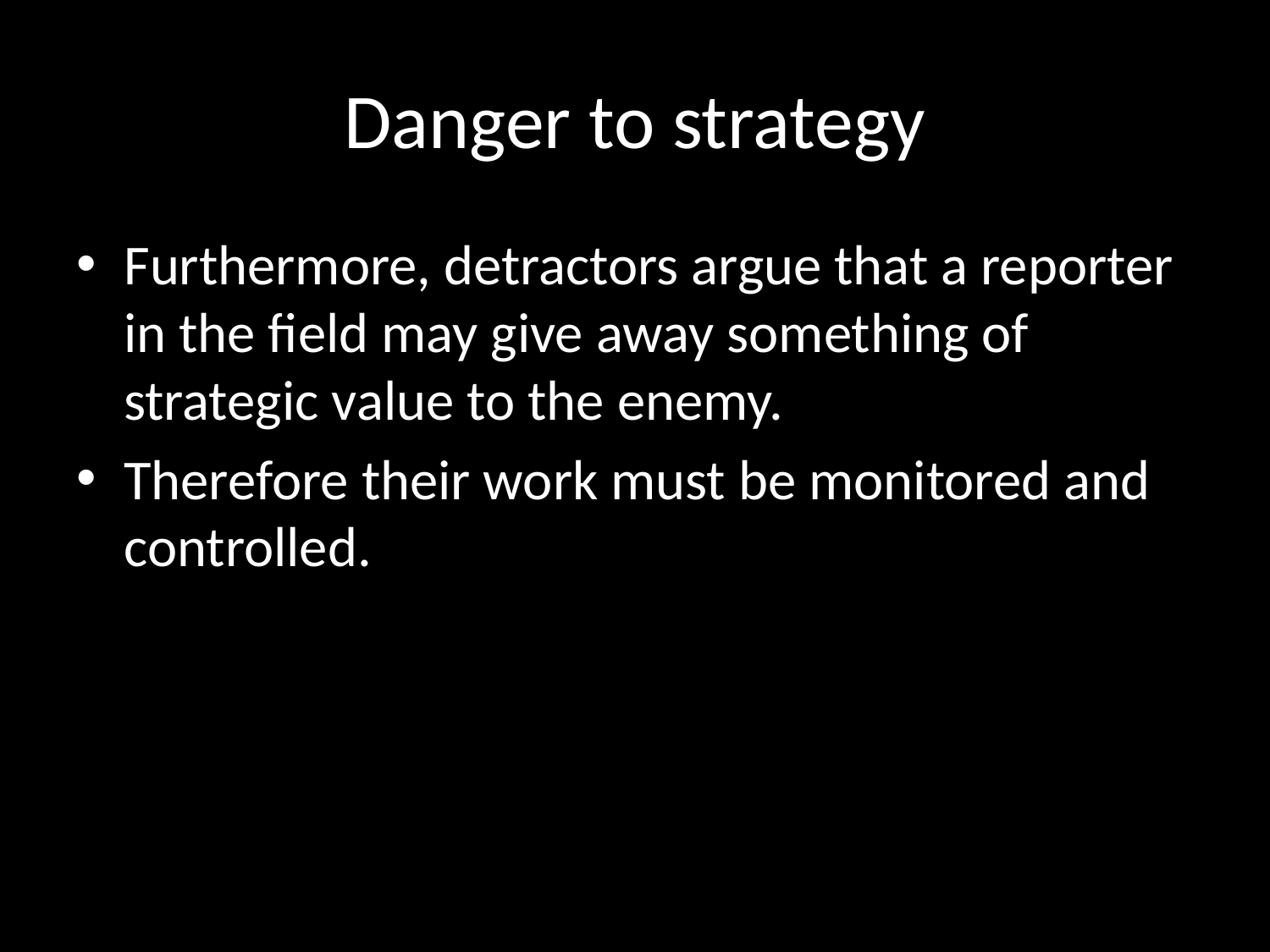

# Danger to strategy
Furthermore, detractors argue that a reporter in the field may give away something of strategic value to the enemy.
Therefore their work must be monitored and controlled.